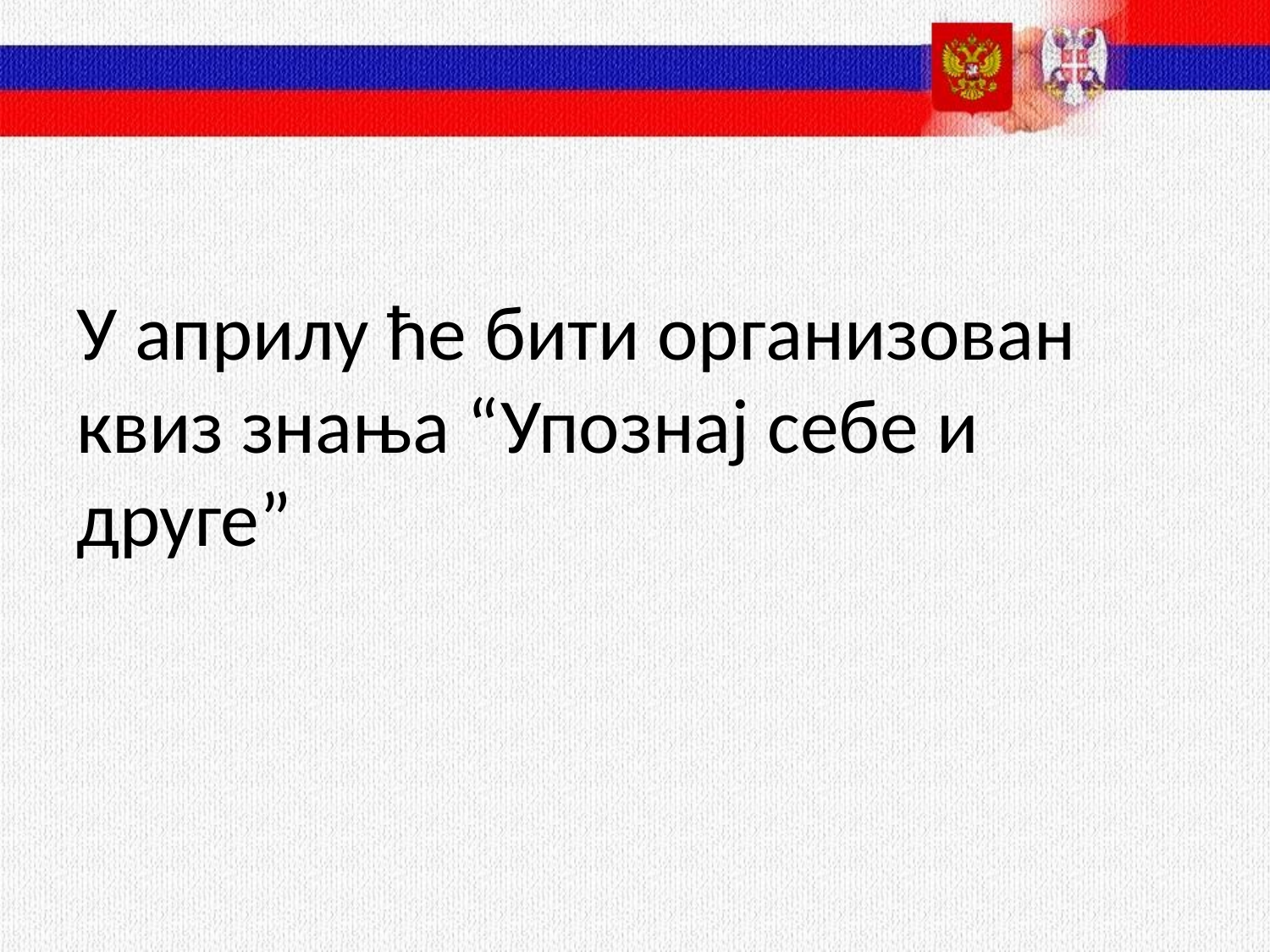

# У априлу ће бити организован квиз знања “Упознај себе и друге”